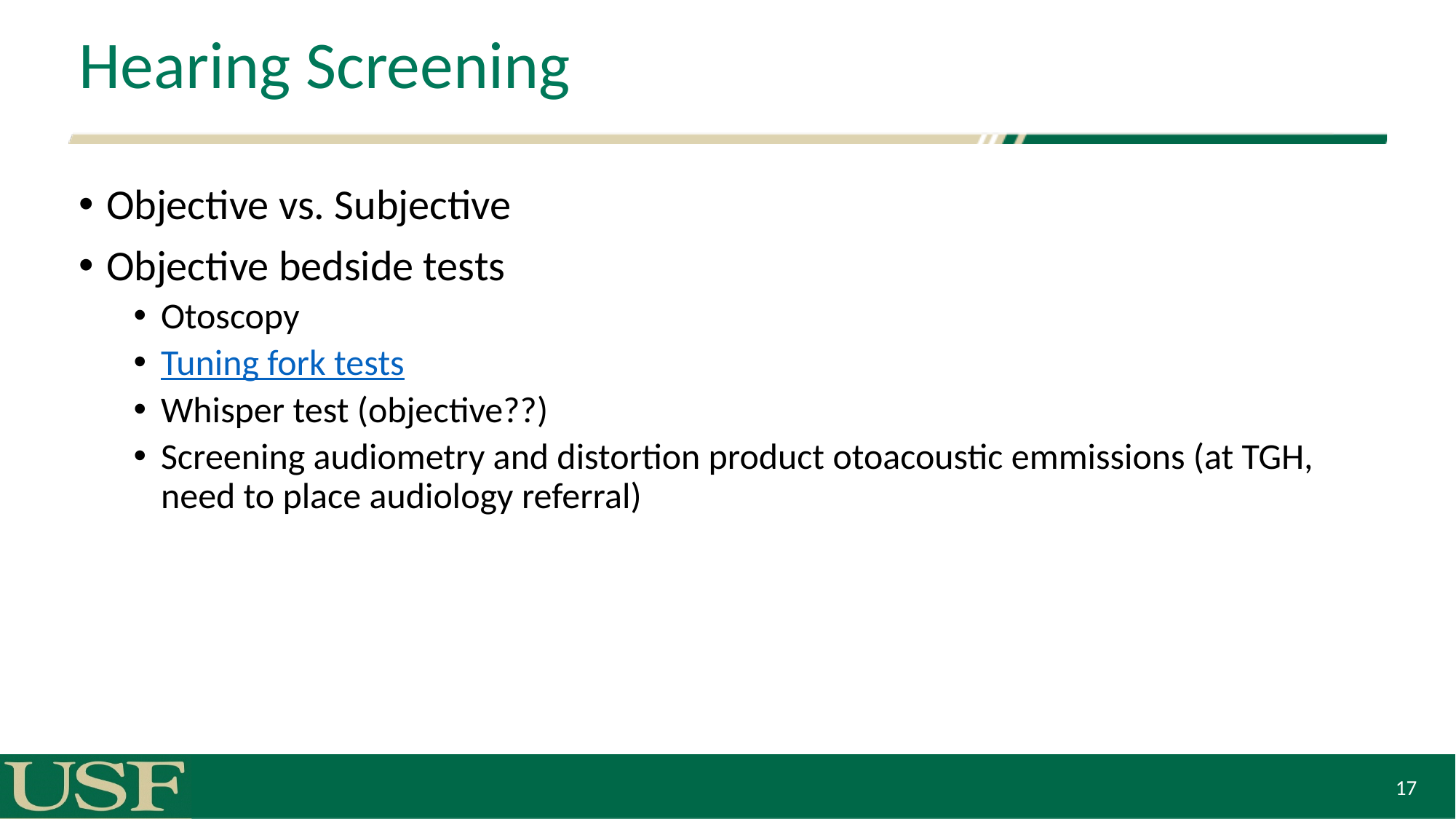

# Hearing Screening
Objective vs. Subjective
Objective bedside tests
Otoscopy
Tuning fork tests
Whisper test (objective??)
Screening audiometry and distortion product otoacoustic emmissions (at TGH, need to place audiology referral)
17